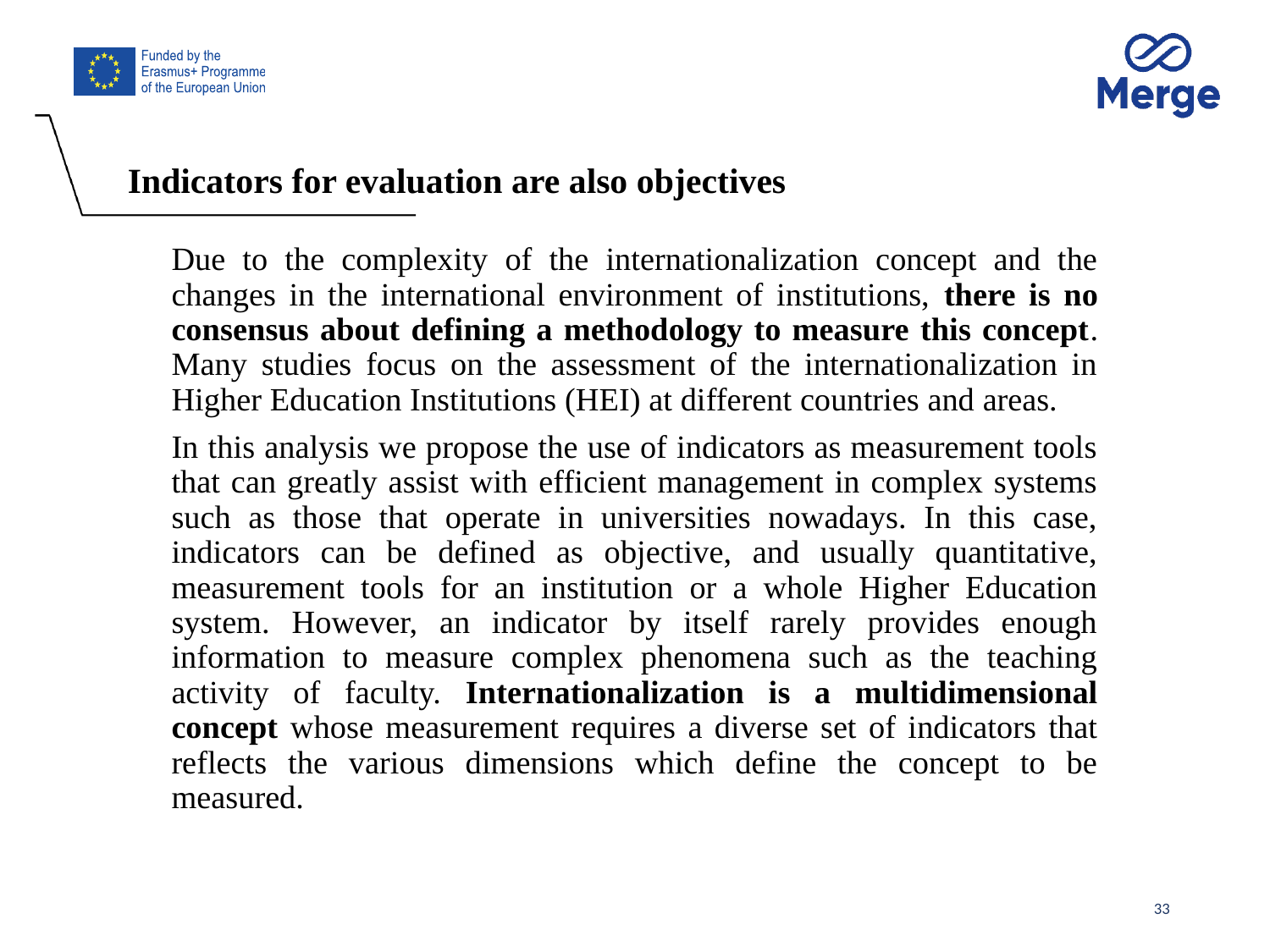

# Indicators for evaluation are also objectives
Due to the complexity of the internationalization concept and the changes in the international environment of institutions, there is no consensus about defining a methodology to measure this concept. Many studies focus on the assessment of the internationalization in Higher Education Institutions (HEI) at different countries and areas.
In this analysis we propose the use of indicators as measurement tools that can greatly assist with efficient management in complex systems such as those that operate in universities nowadays. In this case, indicators can be defined as objective, and usually quantitative, measurement tools for an institution or a whole Higher Education system. However, an indicator by itself rarely provides enough information to measure complex phenomena such as the teaching activity of faculty. Internationalization is a multidimensional concept whose measurement requires a diverse set of indicators that reflects the various dimensions which define the concept to be measured.

33